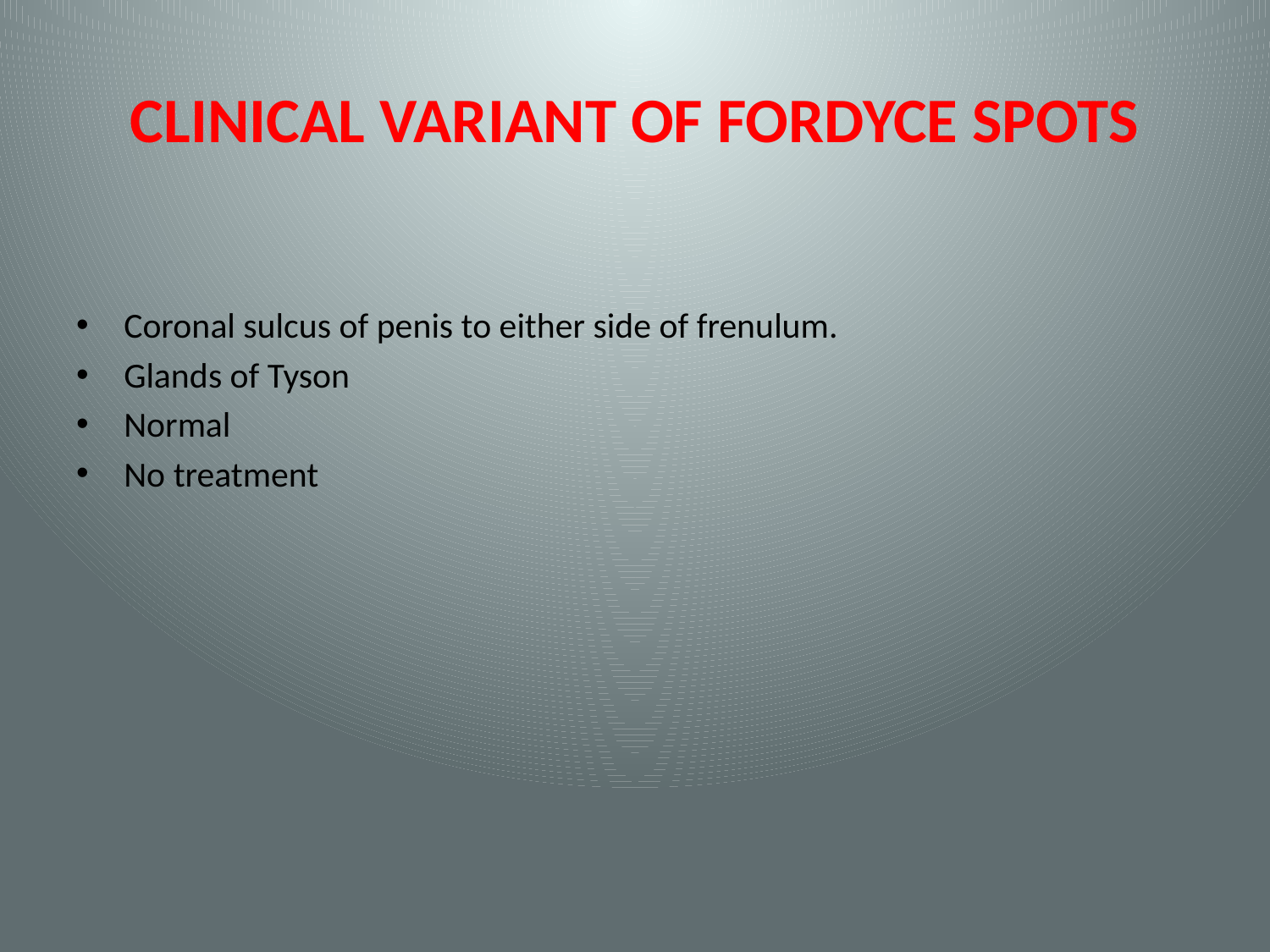

# CLINICAL VARIANT OF FORDYCE SPOTS

Coronal sulcus of penis to either side of frenulum.
Glands of Tyson
Normal
No treatment